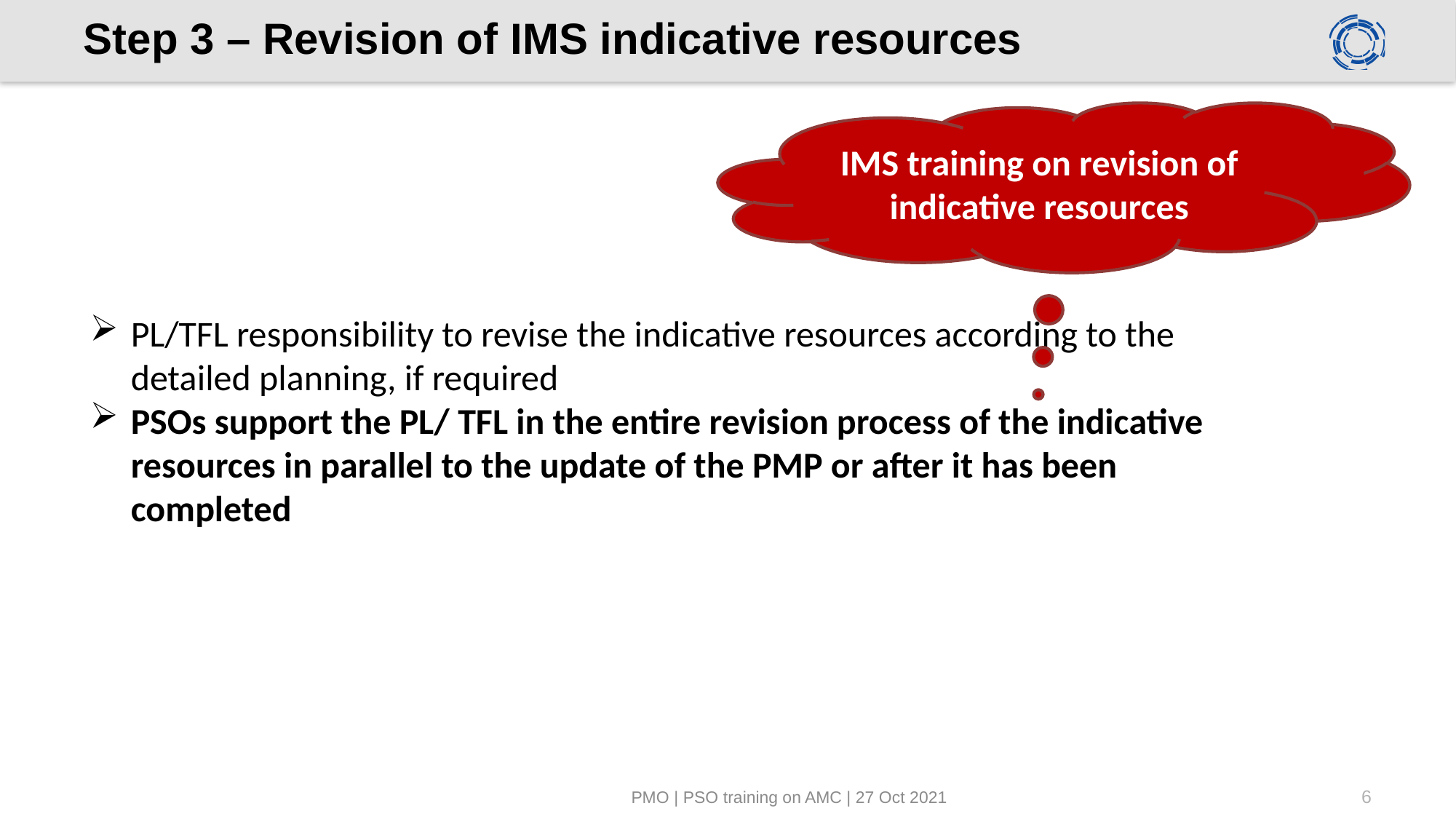

# Step 3 – Revision of IMS indicative resources
IMS training on revision of indicative resources
PL/TFL responsibility to revise the indicative resources according to the detailed planning, if required
PSOs support the PL/ TFL in the entire revision process of the indicative resources in parallel to the update of the PMP or after it has been completed
PMO | PSO training on AMC | 27 Oct 2021
6